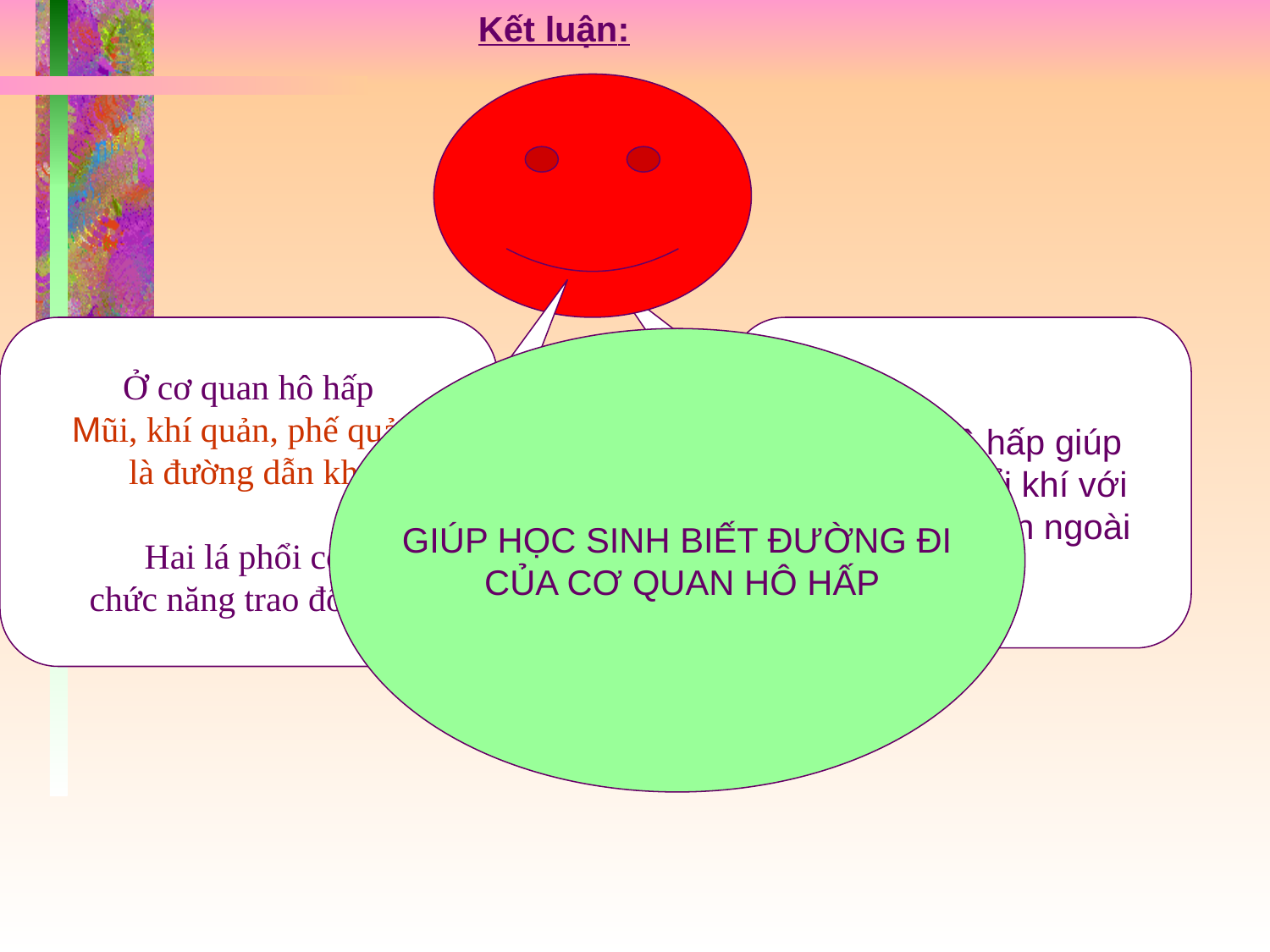

Kết luận:

Cơ quan hô hấp giúp
cơ thể trao đổi khí với
môi trường bên ngoài
Ở cơ quan hô hấp
Mũi, khí quản, phế quản
là đường dẫn khí

Hai lá phổi có
chức năng trao đổi khí
GIÚP HỌC SINH BIẾT ĐƯỜNG ĐI
 CỦA CƠ QUAN HÔ HẤP